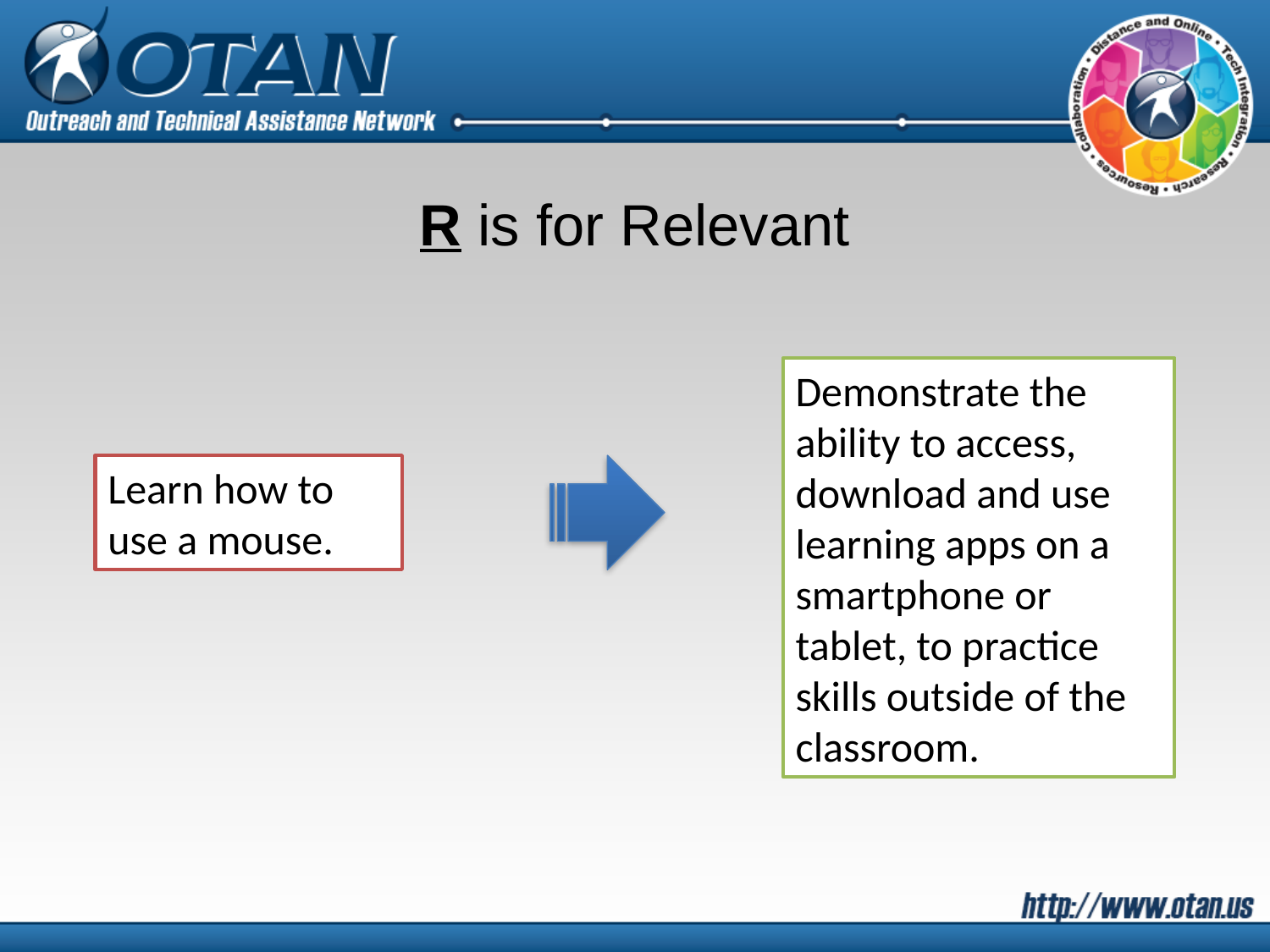

# R is for Relevant
Demonstrate the ability to access, download and use learning apps on a smartphone or tablet, to practice skills outside of the classroom.
Learn how to use a mouse.